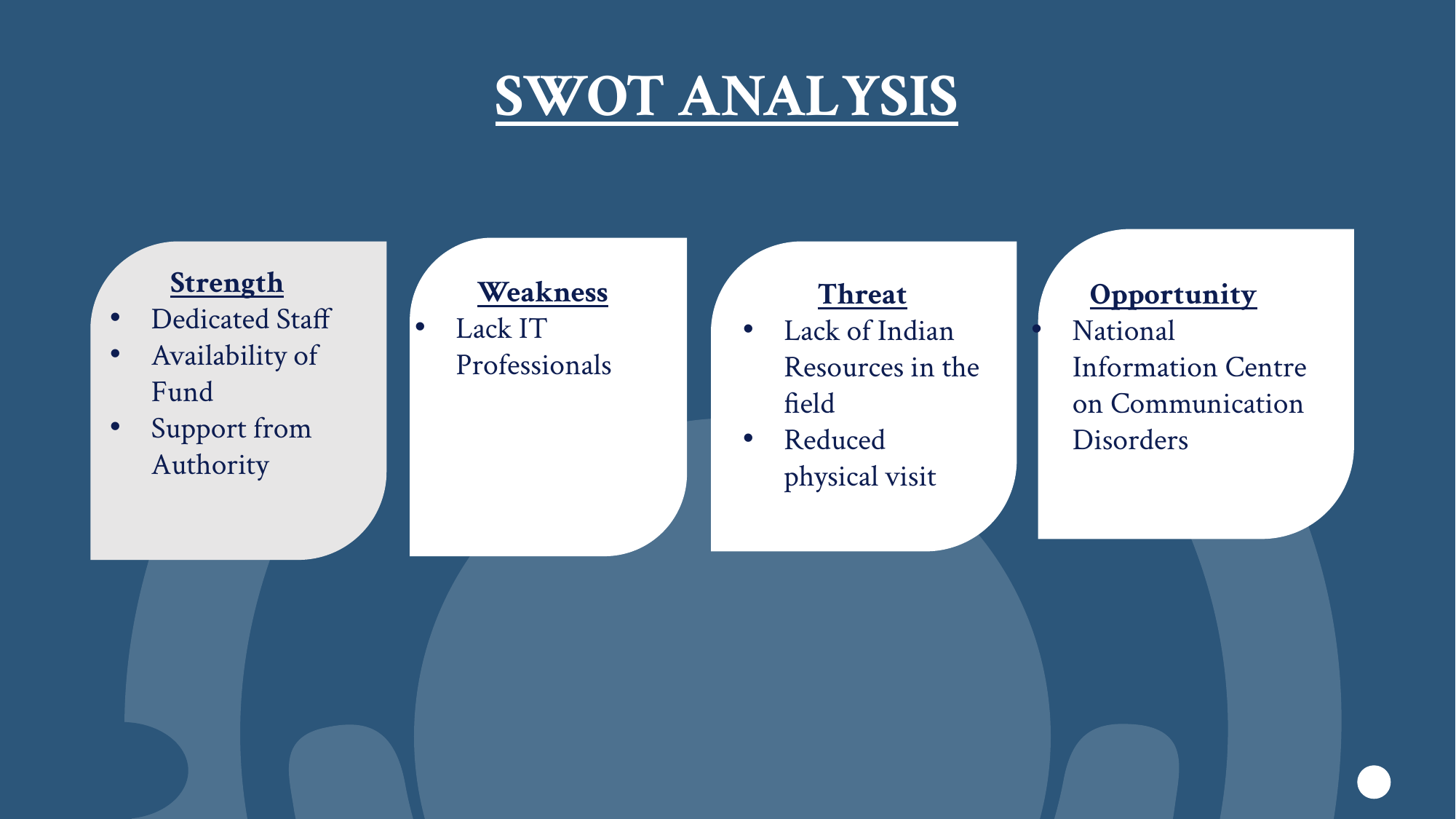

# SWOT ANALYSIS

Strength
Dedicated Staff
Availability of Fund
Support from Authority

Weakness
Lack IT Professionals

Threat
Lack of Indian Resources in the field
Reduced physical visit

Opportunity
National Information Centre on Communication Disorders